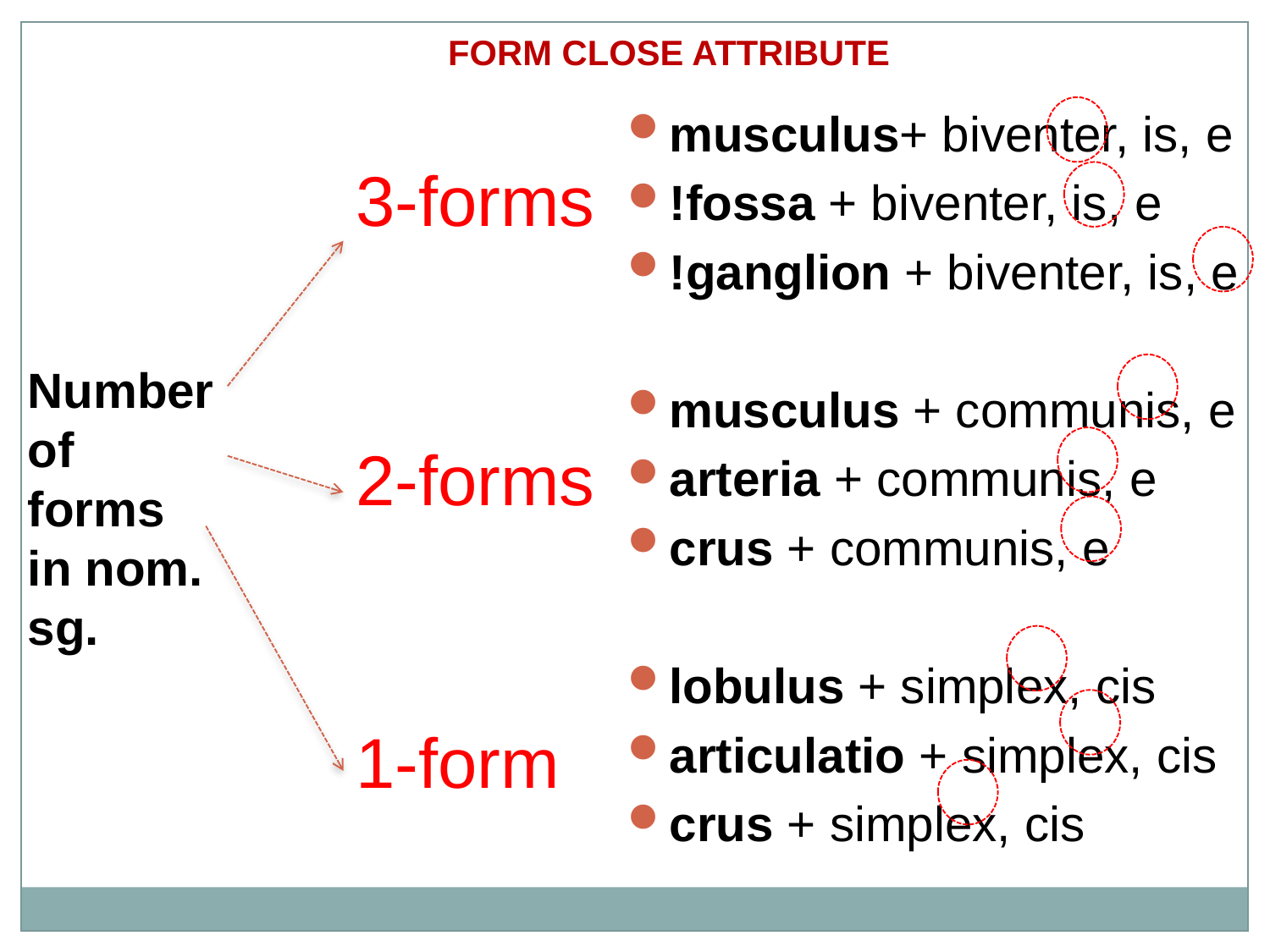

FORM CLOSE ATTRIBUTE
musculus+ biventer, is, e
!fossa + biventer, is, e
!ganglion + biventer, is, e

musculus + communis, e
arteria + communis, e
crus + communis, e

lobulus + simplex, cis
articulatio + simplex, cis
crus + simplex, cis

3-forms

2-forms

1-form

Number of forms in nom. sg.